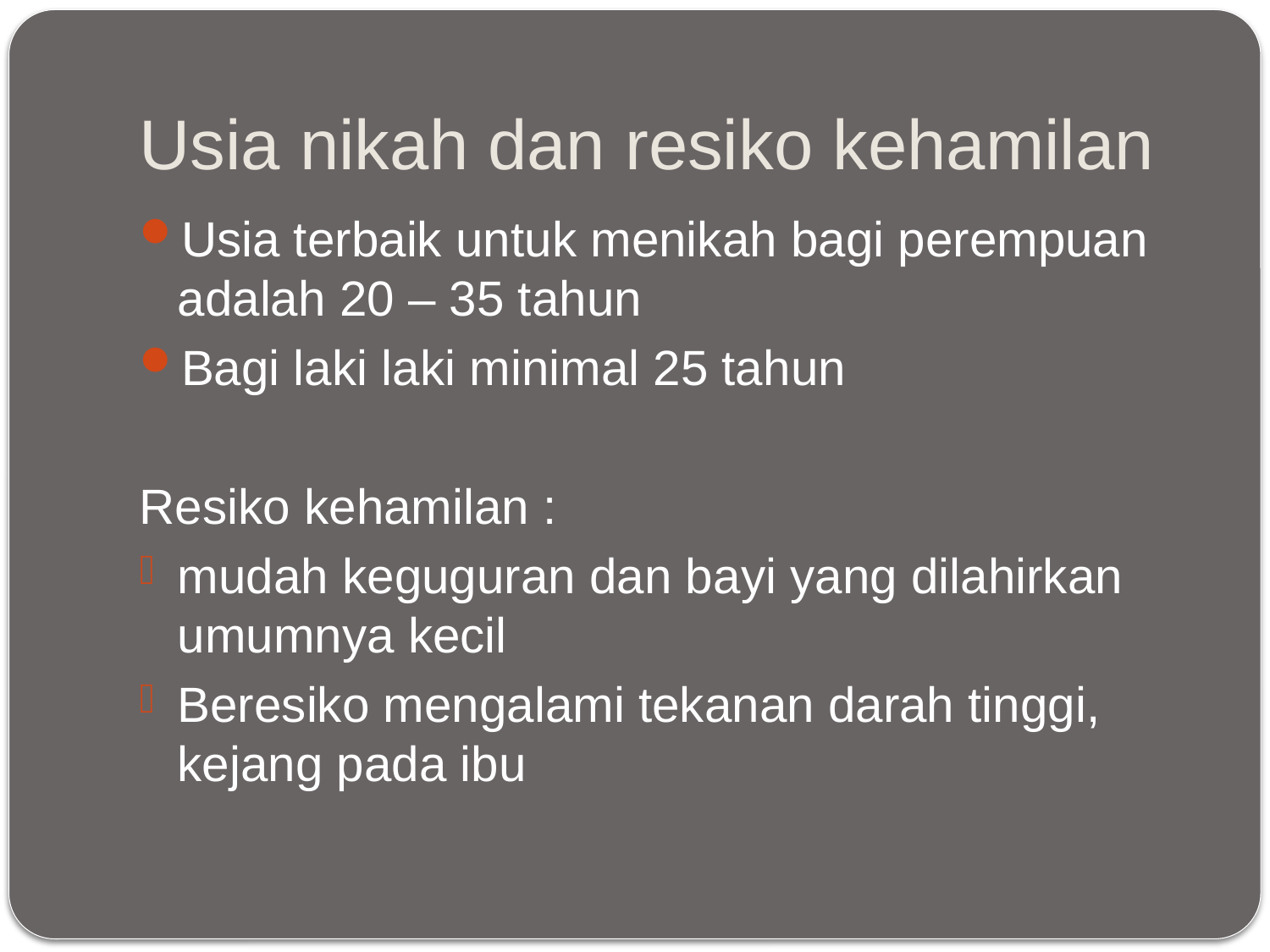

# Usia nikah dan resiko kehamilan
Usia terbaik untuk menikah bagi perempuan adalah 20 – 35 tahun
Bagi laki laki minimal 25 tahun

Resiko kehamilan :
mudah keguguran dan bayi yang dilahirkan umumnya kecil
Beresiko mengalami tekanan darah tinggi, kejang pada ibu